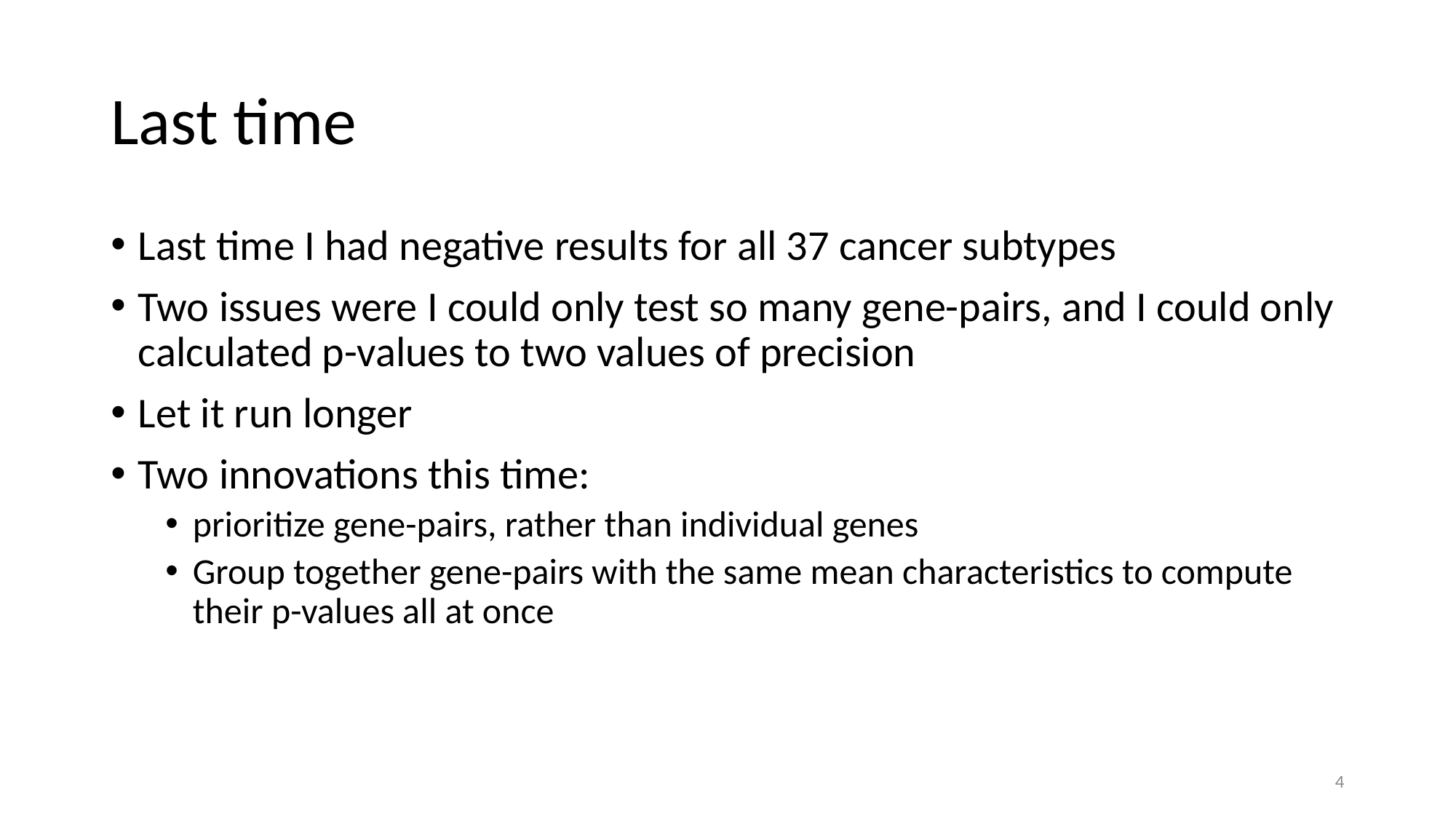

# Last time
Last time I had negative results for all 37 cancer subtypes
Two issues were I could only test so many gene-pairs, and I could only calculated p-values to two values of precision
Let it run longer
Two innovations this time:
prioritize gene-pairs, rather than individual genes
Group together gene-pairs with the same mean characteristics to compute their p-values all at once
4